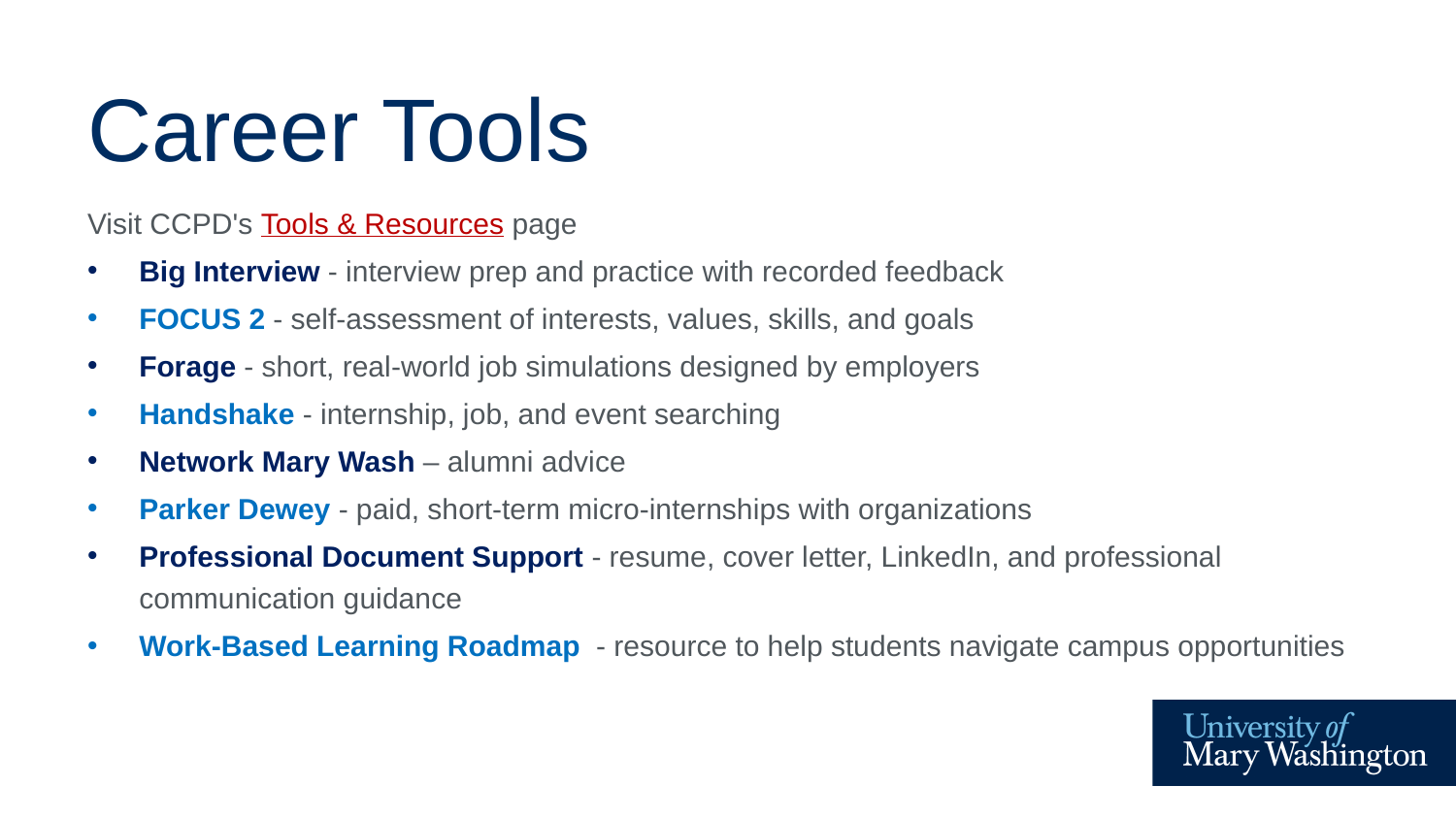

# Career Tools
Visit CCPD's Tools & Resources page
Big Interview - interview prep and practice with recorded feedback
FOCUS 2 - self-assessment of interests, values, skills, and goals
Forage - short, real-world job simulations designed by employers
Handshake - internship, job, and event searching
Network Mary Wash – alumni advice
Parker Dewey - paid, short-term micro-internships with organizations
Professional Document Support - resume, cover letter, LinkedIn, and professional communication guidance
Work-Based Learning Roadmap  - resource to help students navigate campus opportunities